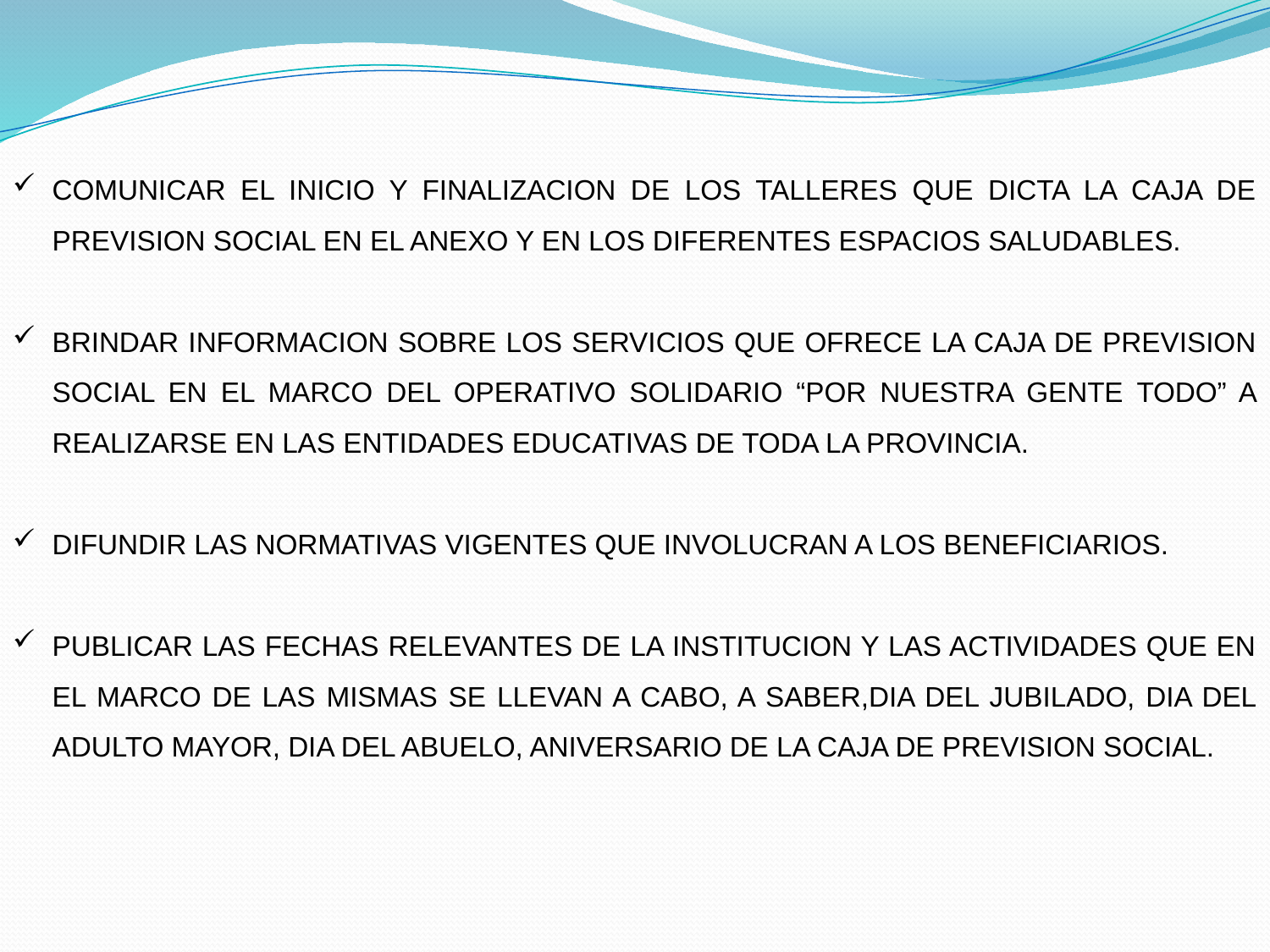

COMUNICAR EL INICIO Y FINALIZACION DE LOS TALLERES QUE DICTA LA CAJA DE PREVISION SOCIAL EN EL ANEXO Y EN LOS DIFERENTES ESPACIOS SALUDABLES.

BRINDAR INFORMACION SOBRE LOS SERVICIOS QUE OFRECE LA CAJA DE PREVISION SOCIAL EN EL MARCO DEL OPERATIVO SOLIDARIO “POR NUESTRA GENTE TODO” A REALIZARSE EN LAS ENTIDADES EDUCATIVAS DE TODA LA PROVINCIA.

DIFUNDIR LAS NORMATIVAS VIGENTES QUE INVOLUCRAN A LOS BENEFICIARIOS.

PUBLICAR LAS FECHAS RELEVANTES DE LA INSTITUCION Y LAS ACTIVIDADES QUE EN EL MARCO DE LAS MISMAS SE LLEVAN A CABO, A SABER,DIA DEL JUBILADO, DIA DEL ADULTO MAYOR, DIA DEL ABUELO, ANIVERSARIO DE LA CAJA DE PREVISION SOCIAL.